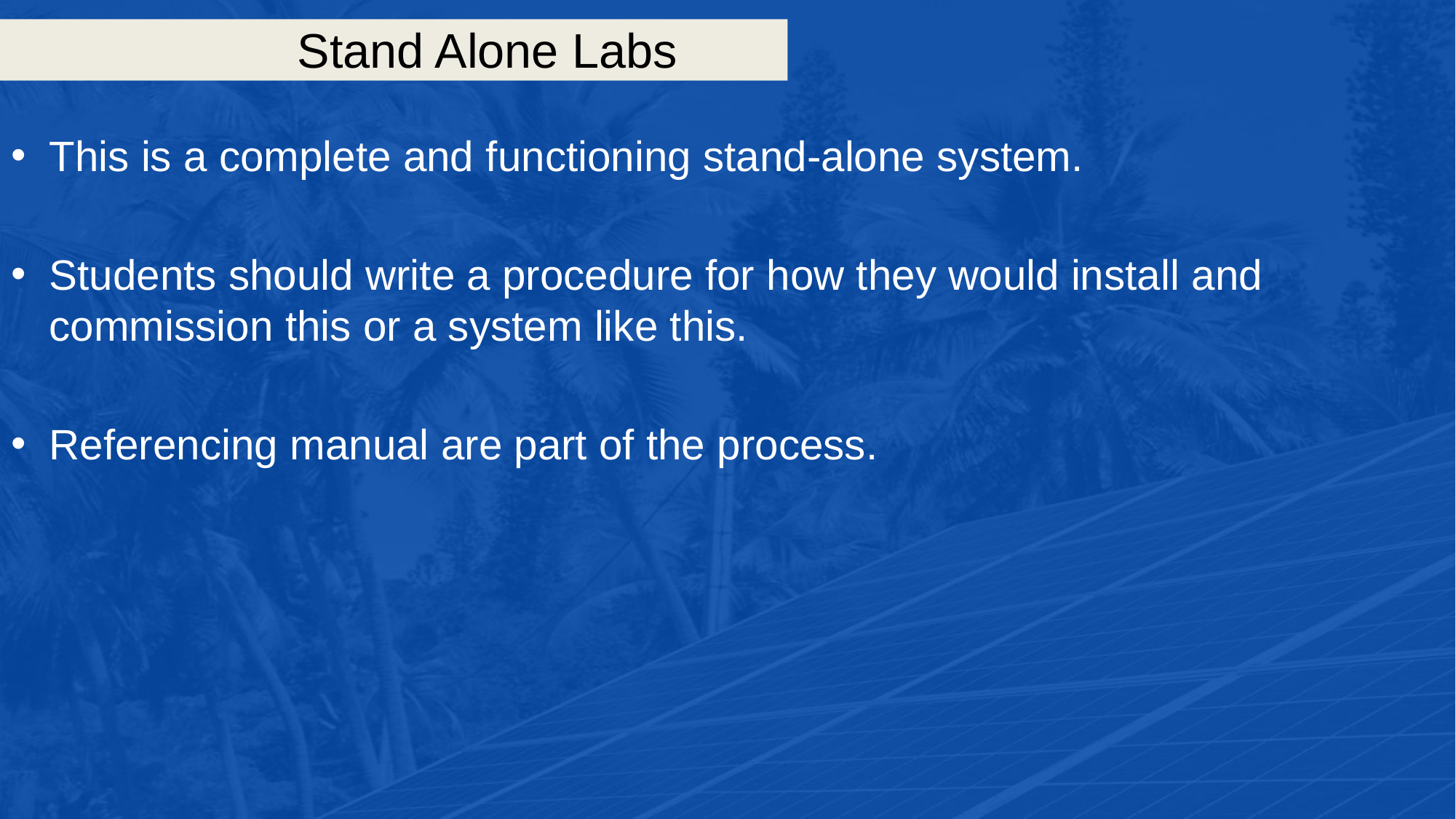

# Stand Alone Labs
This is a complete and functioning stand-alone system.

Students should write a procedure for how they would install and commission this or a system like this.

Referencing manual are part of the process.